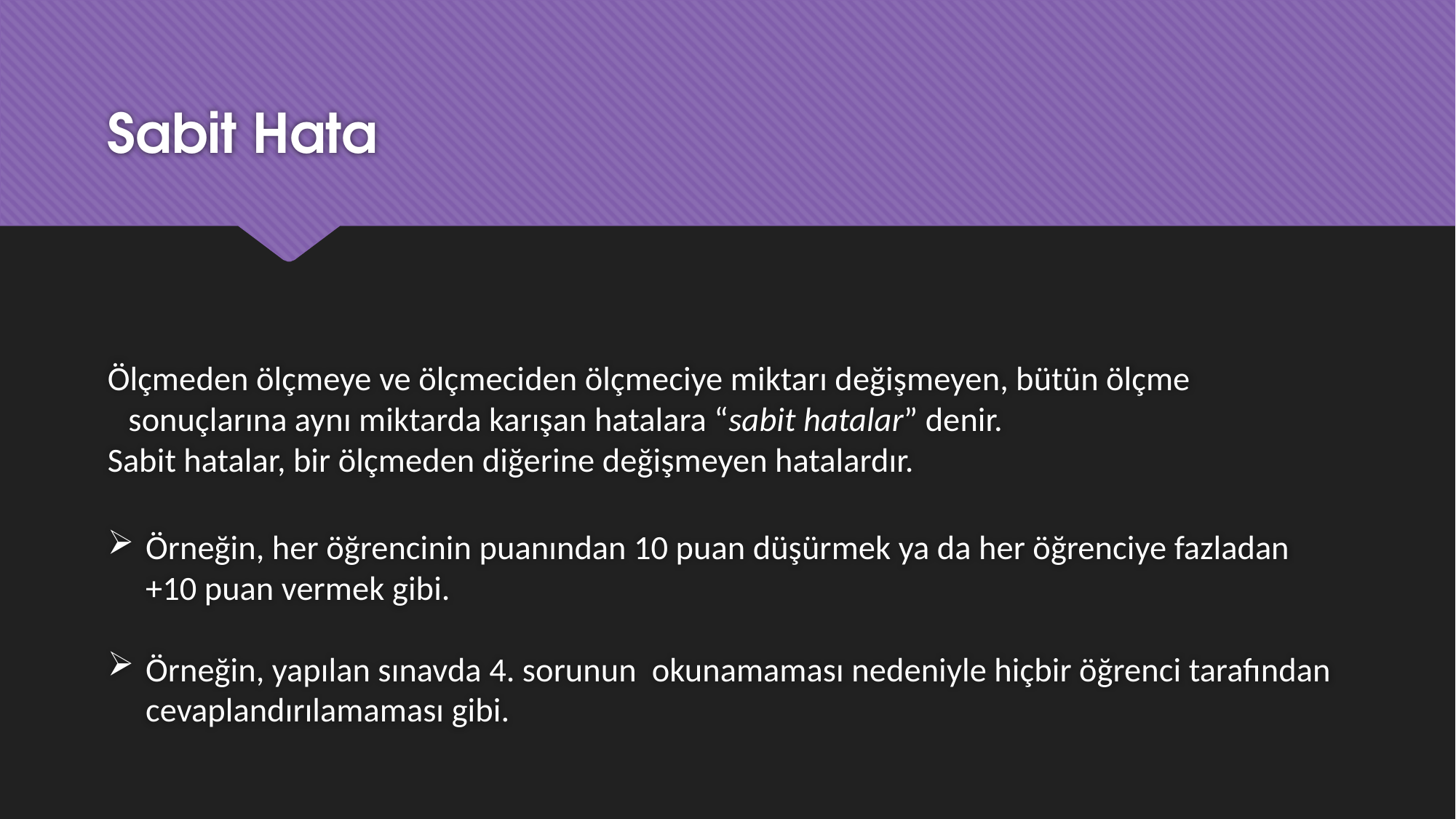

# Sabit Hata

Ölçmeden ölçmeye ve ölçmeciden ölçmeciye miktarı değişmeyen, bütün ölçme sonuçlarına aynı miktarda karışan hatalara “sabit hatalar” denir.
Sabit hatalar, bir ölçmeden diğerine değişmeyen hatalardır.

Örneğin, her öğrencinin puanından 10 puan düşürmek ya da her öğrenciye fazladan +10 puan vermek gibi.

Örneğin, yapılan sınavda 4. sorunun  okunamaması nedeniyle hiçbir öğrenci tarafından cevaplandırılamaması gibi.